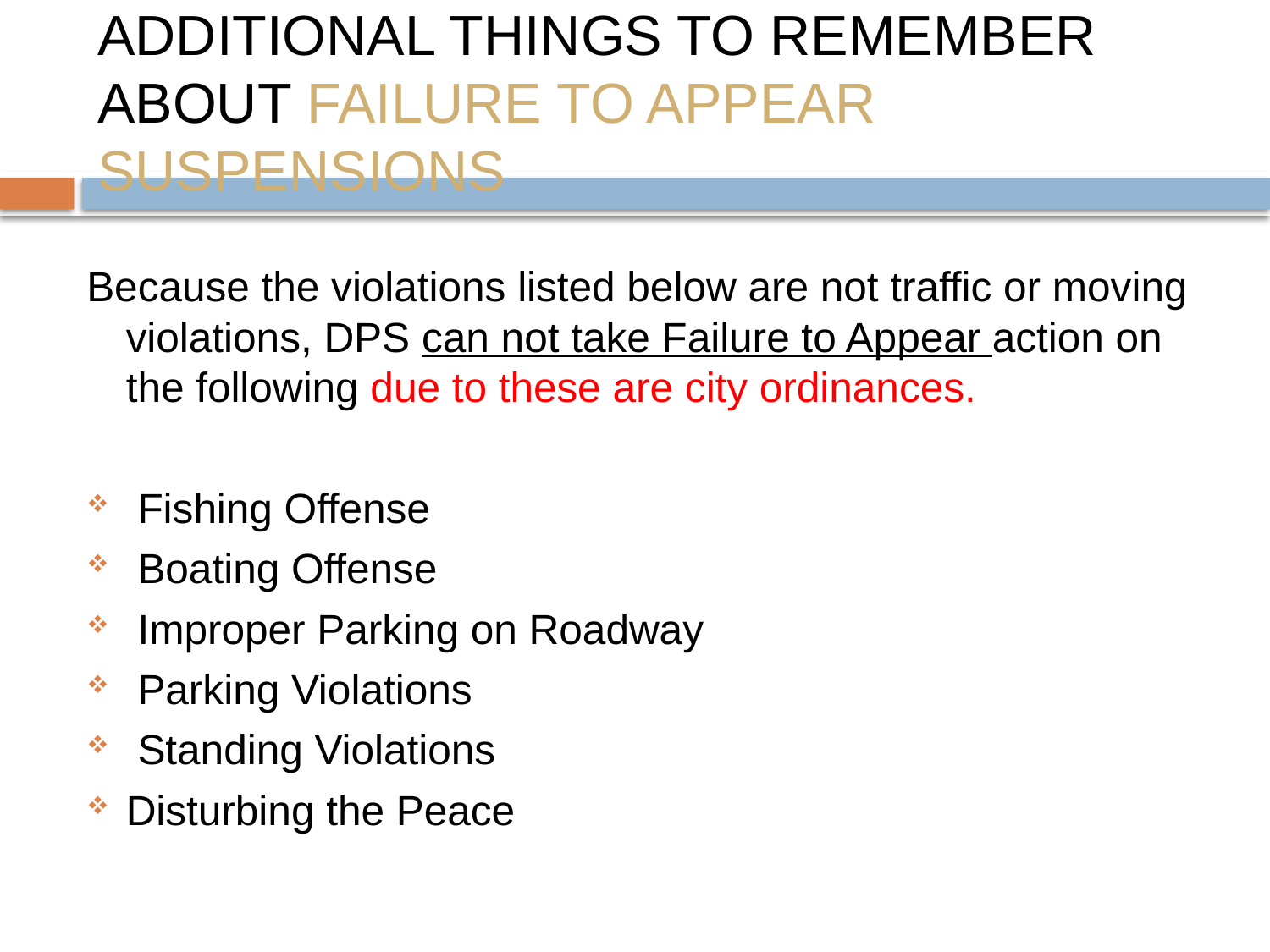

# ADDITIONAL THINGS TO REMEMBER ABOUT FAILURE TO APPEAR SUSPENSIONS
Because the violations listed below are not traffic or moving violations, DPS can not take Failure to Appear action on the following due to these are city ordinances.

 Fishing Offense
 Boating Offense
 Improper Parking on Roadway
 Parking Violations
 Standing Violations
Disturbing the Peace